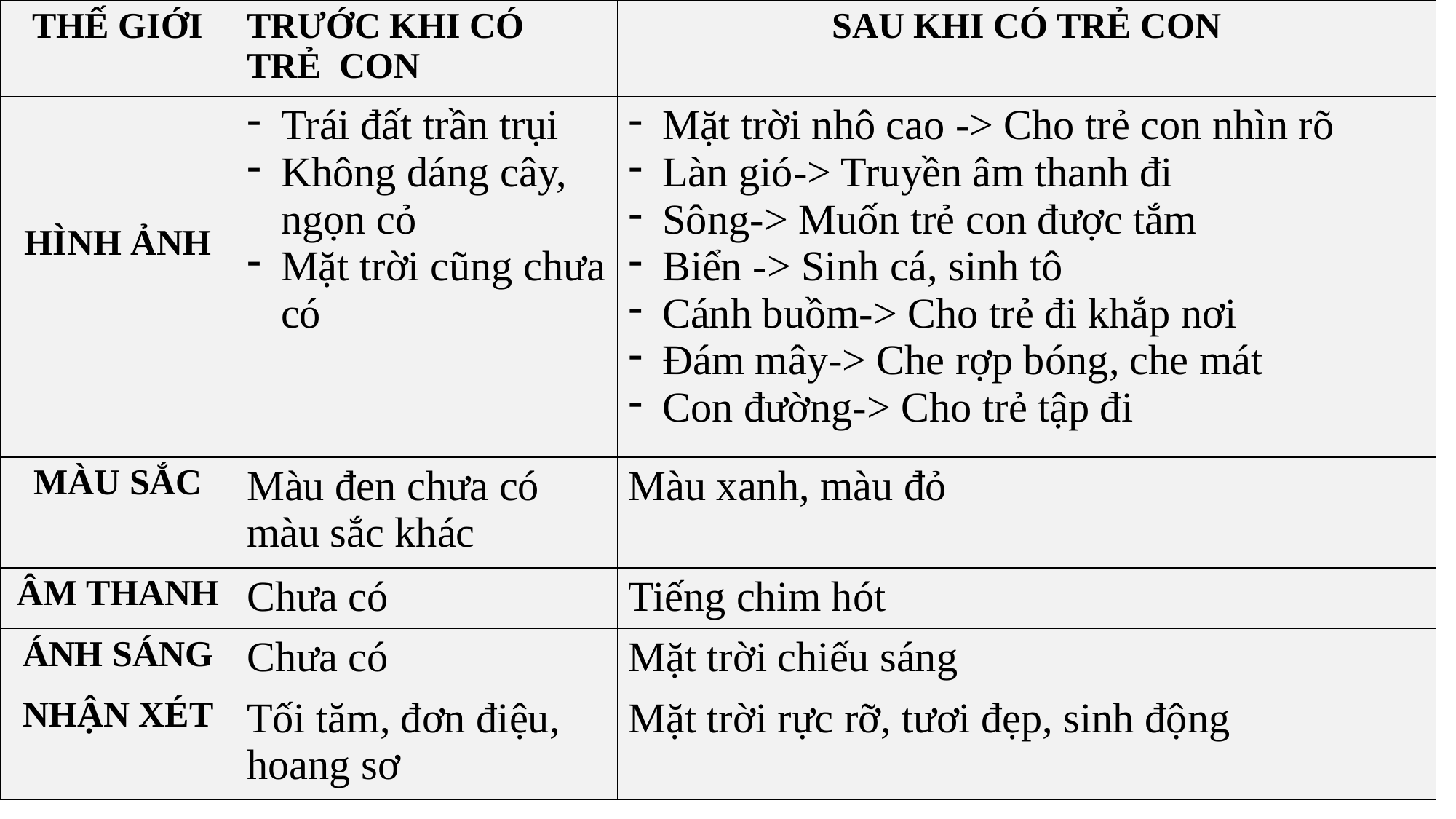

| THẾ GIỚI | TRƯỚC KHI CÓ TRẺ CON | SAU KHI CÓ TRẺ CON |
| --- | --- | --- |
| HÌNH ẢNH | Trái đất trần trụi Không dáng cây, ngọn cỏ Mặt trời cũng chưa có | Mặt trời nhô cao -> Cho trẻ con nhìn rõ Làn gió-> Truyền âm thanh đi Sông-> Muốn trẻ con được tắm Biển -> Sinh cá, sinh tô Cánh buồm-> Cho trẻ đi khắp nơi Đám mây-> Che rợp bóng, che mát Con đường-> Cho trẻ tập đi |
| MÀU SẮC | Màu đen chưa có màu sắc khác | Màu xanh, màu đỏ |
| ÂM THANH | Chưa có | Tiếng chim hót |
| ÁNH SÁNG | Chưa có | Mặt trời chiếu sáng |
| NHẬN XÉT | Tối tăm, đơn điệu, hoang sơ | Mặt trời rực rỡ, tươi đẹp, sinh động |
|  | TRƯỚC KHI TRẺ CON | SAU KHI CÓ TRẺ CON |
| --- | --- | --- |
| Hình ảnh | Trái đất trần trụi Không dáng cây, ngọn cỏ Mặt trời cũng chưa có |  |